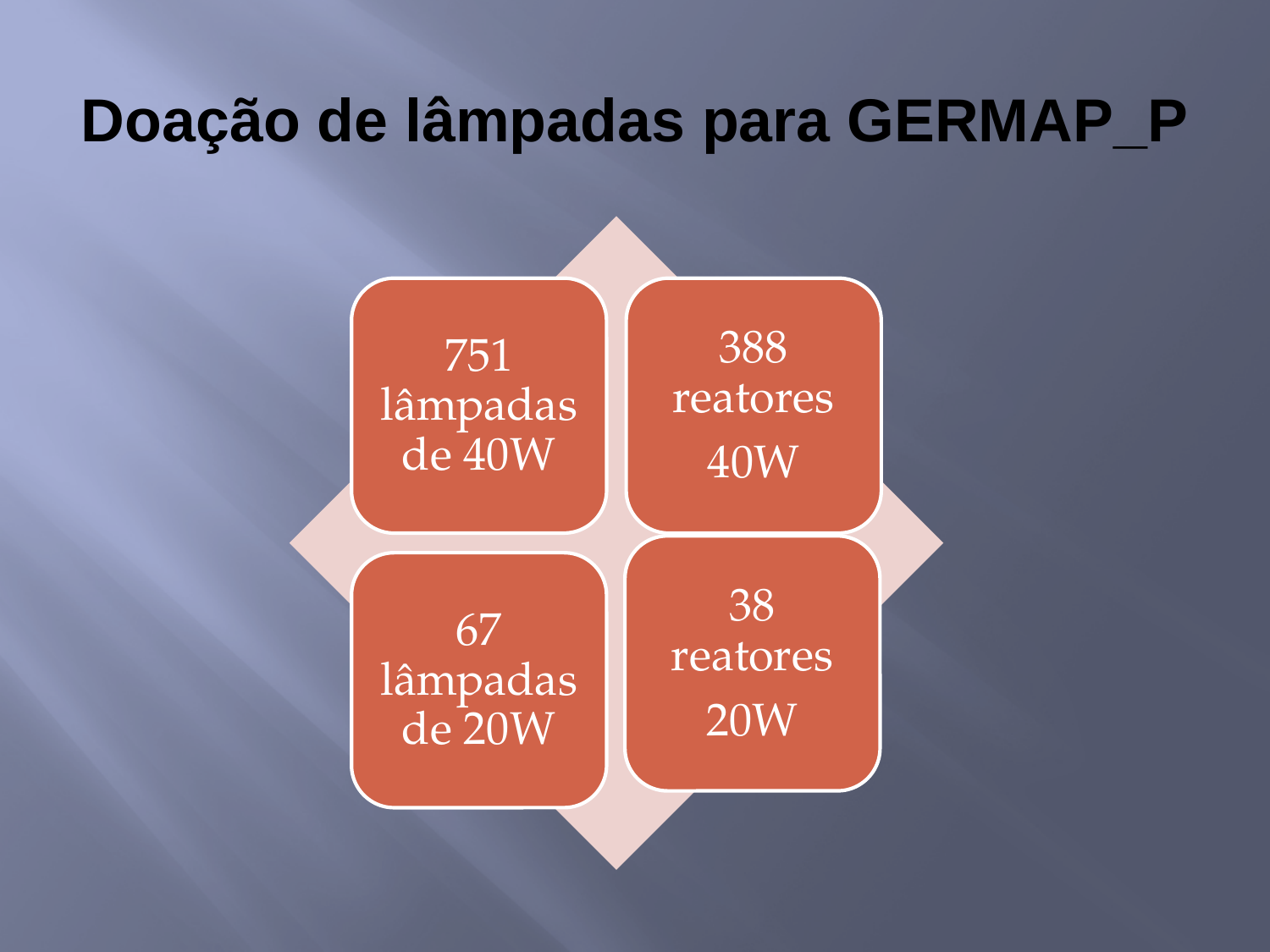

# Doação de lâmpadas para GERMAP_P
751 lâmpadas de 40W
388 reatores
40W
67 lâmpadas de 20W
38 reatores
20W